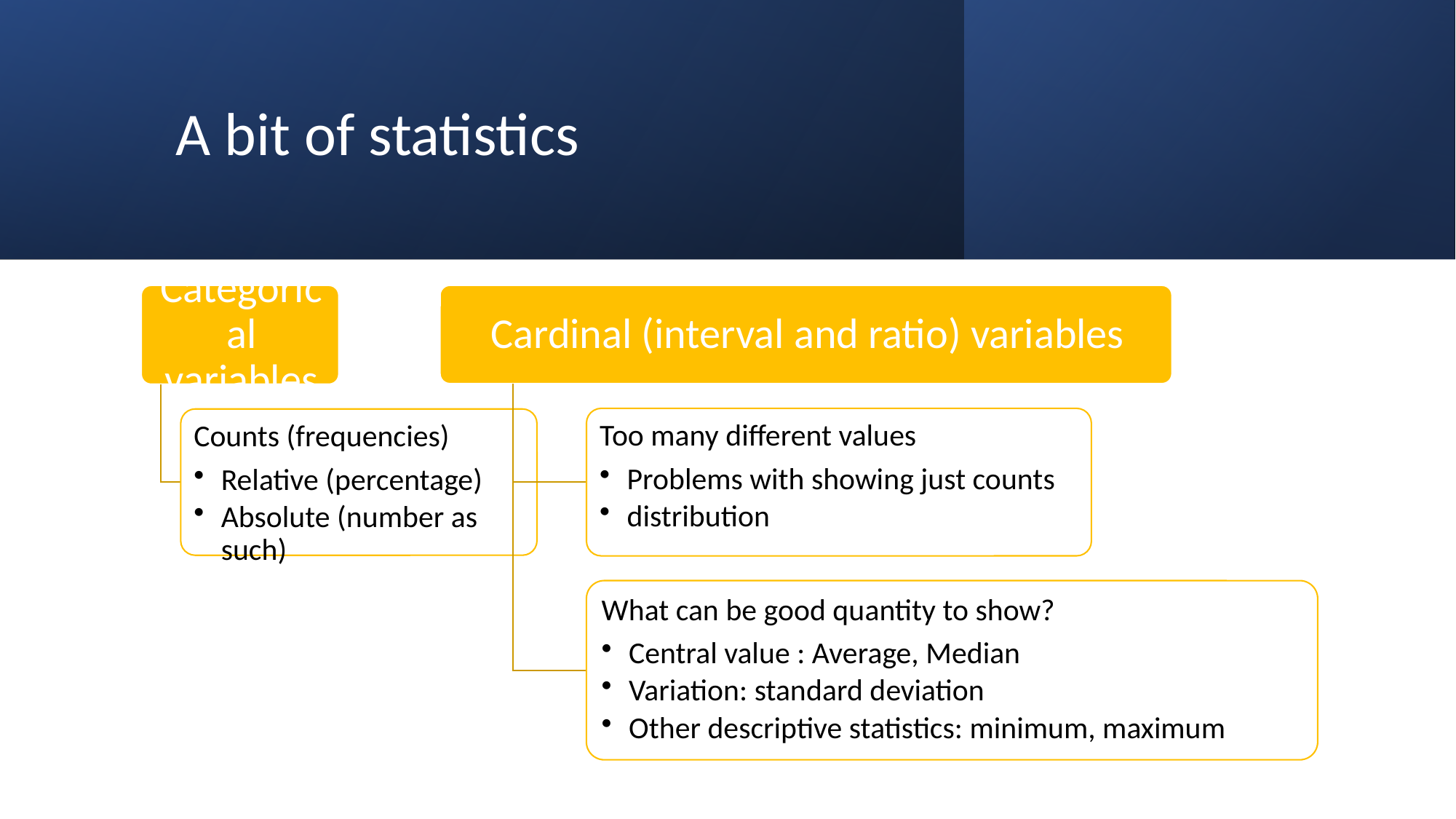

# A bit of statistics
Categorical variables
Counts (frequencies)
Relative (percentage)
Absolute (number as such)
Cardinal (interval and ratio) variables
Too many different values
Problems with showing just counts
distribution
What can be good quantity to show?
Central value : Average, Median
Variation: standard deviation
Other descriptive statistics: minimum, maximum